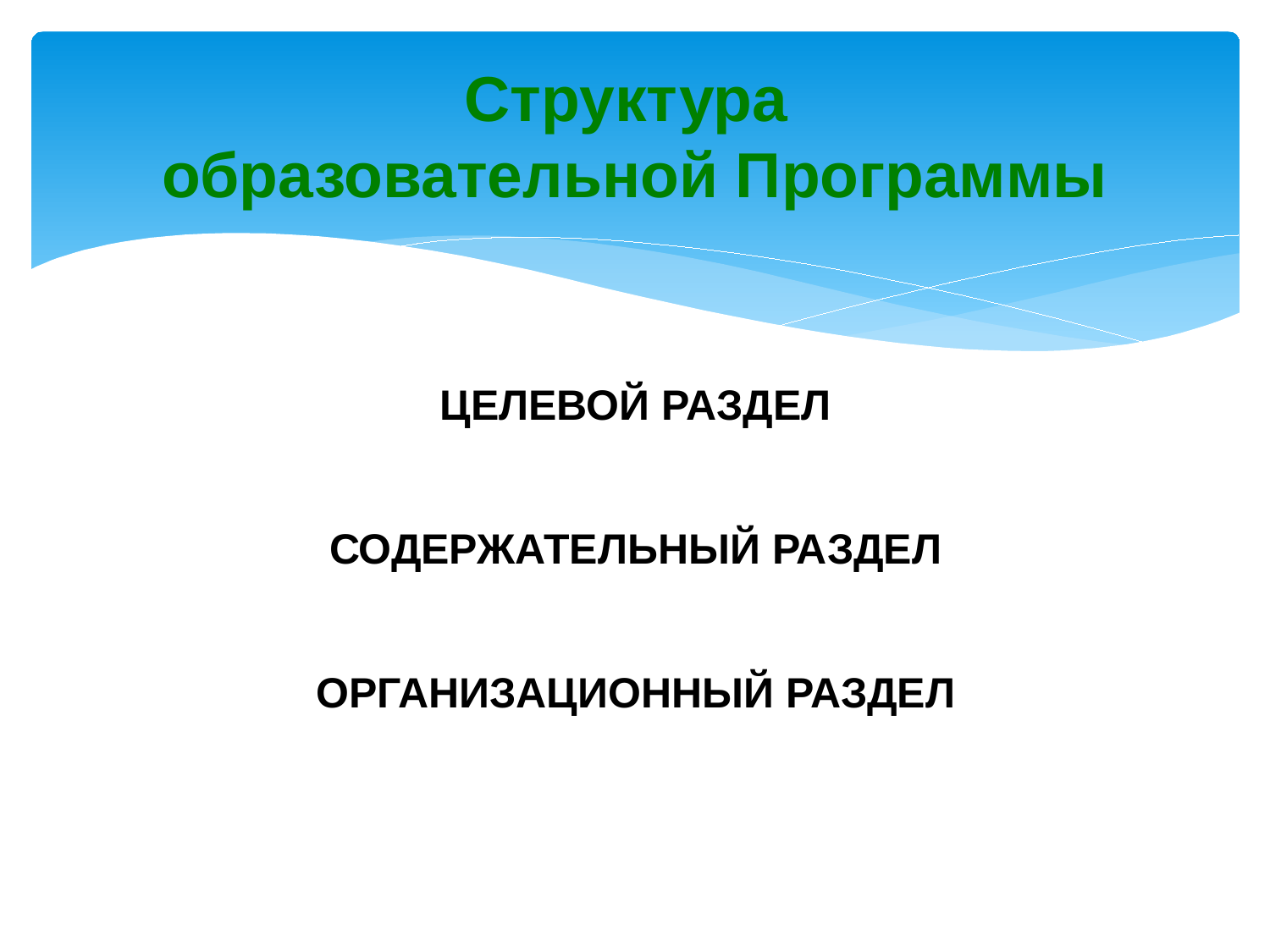

# Структура образовательной Программы
ЦЕЛЕВОЙ РАЗДЕЛ

СОДЕРЖАТЕЛЬНЫЙ РАЗДЕЛ

ОРГАНИЗАЦИОННЫЙ РАЗДЕЛ